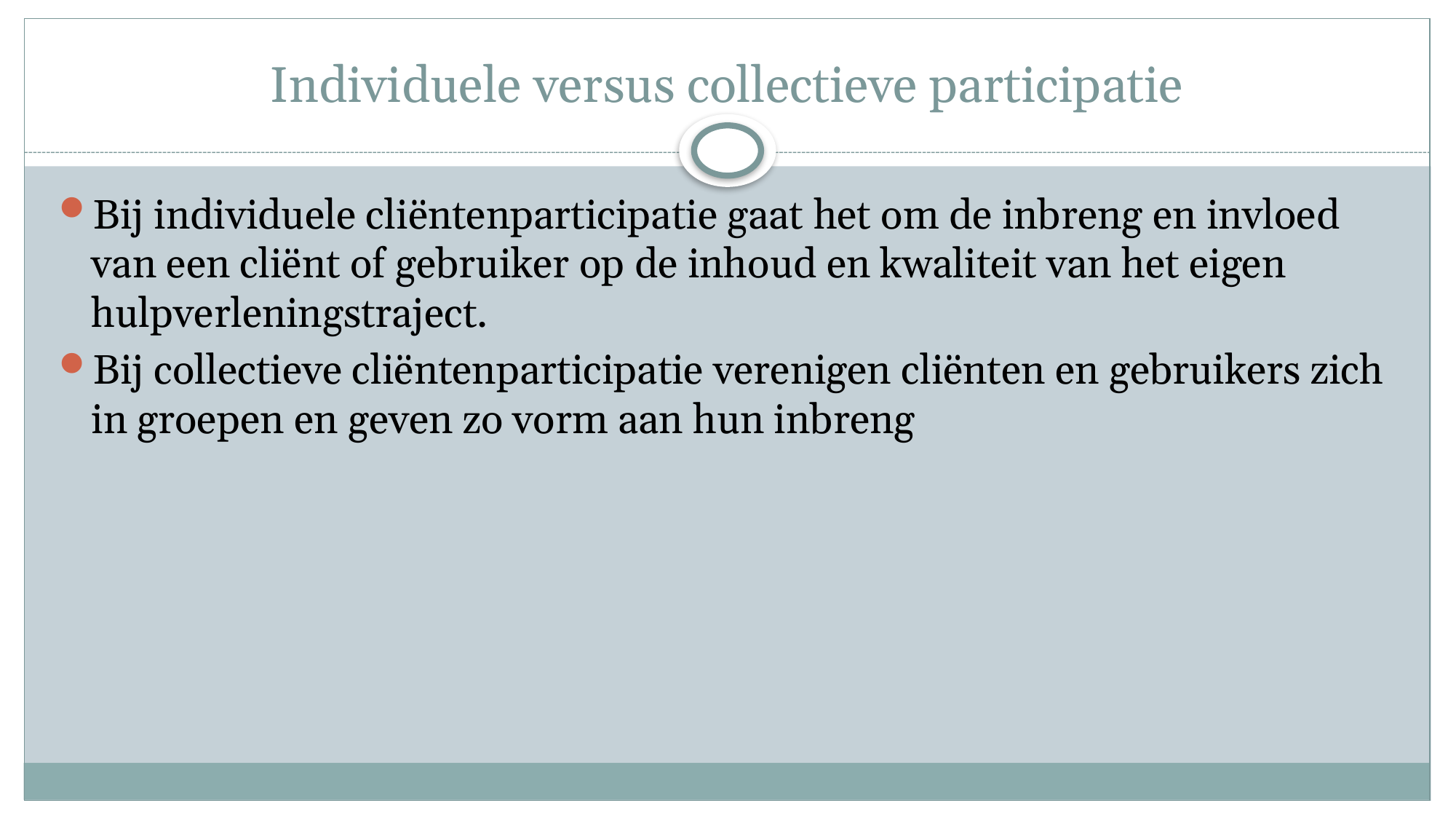

# Individuele versus collectieve participatie
Bij individuele cliëntenparticipatie gaat het om de inbreng en invloed van een cliënt of gebruiker op de inhoud en kwaliteit van het eigen hulpverleningstraject.
Bij collectieve cliëntenparticipatie verenigen cliënten en gebruikers zich in groepen en geven zo vorm aan hun inbreng